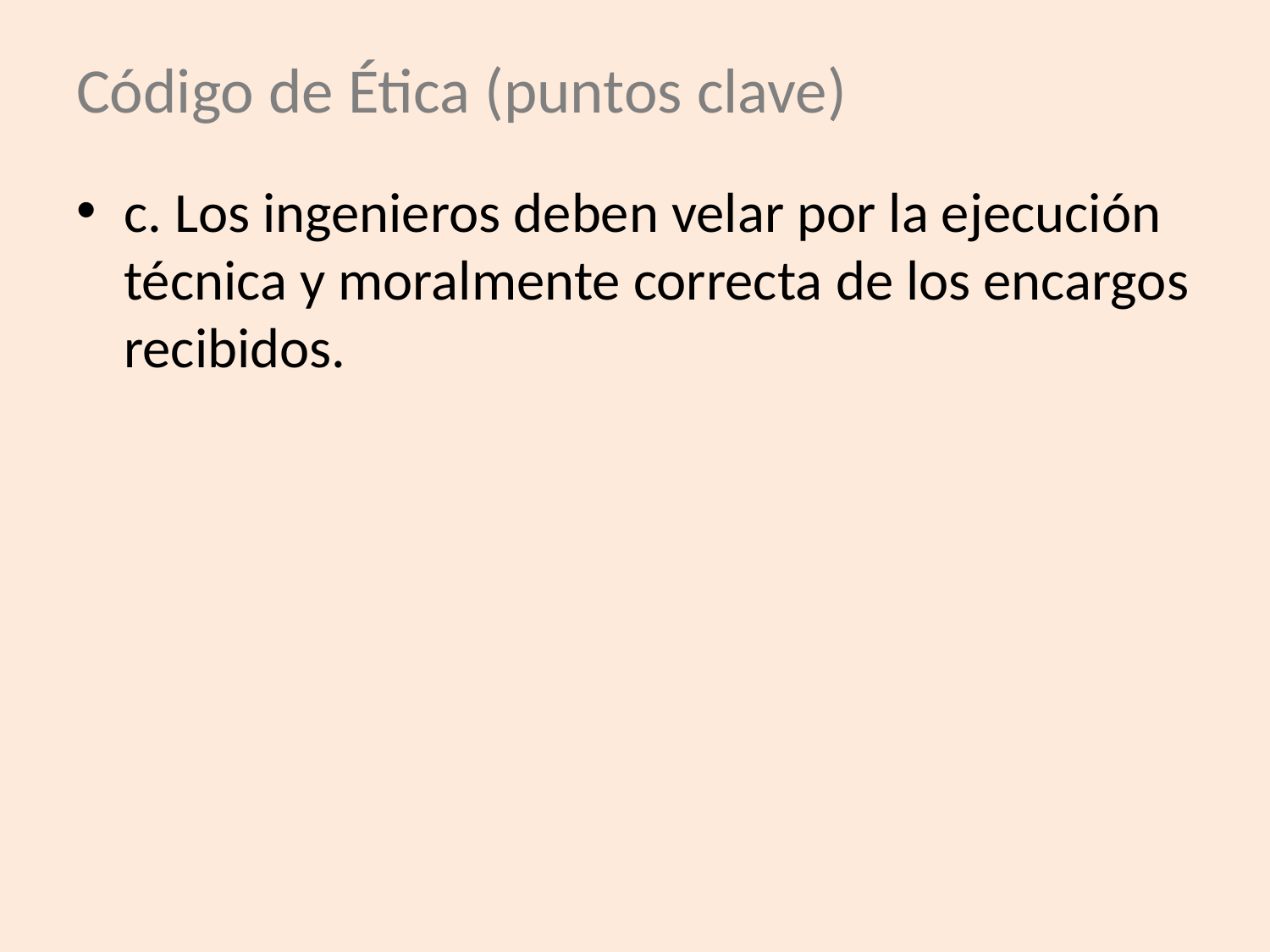

# Código de Ética (puntos clave)
c. Los ingenieros deben velar por la ejecución técnica y moralmente correcta de los encargos recibidos.